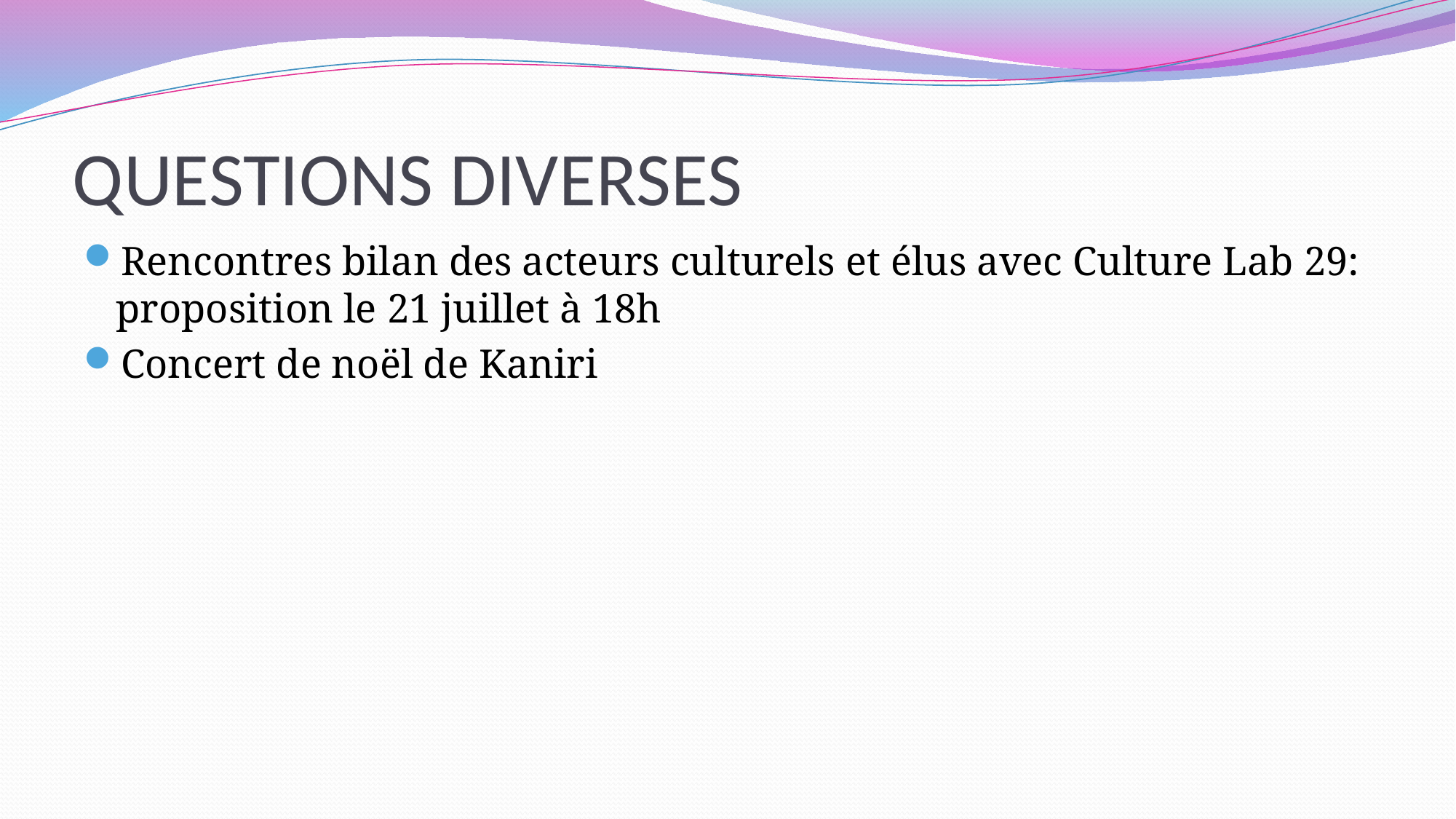

# QUESTIONS DIVERSES
Rencontres bilan des acteurs culturels et élus avec Culture Lab 29: proposition le 21 juillet à 18h
Concert de noël de Kaniri